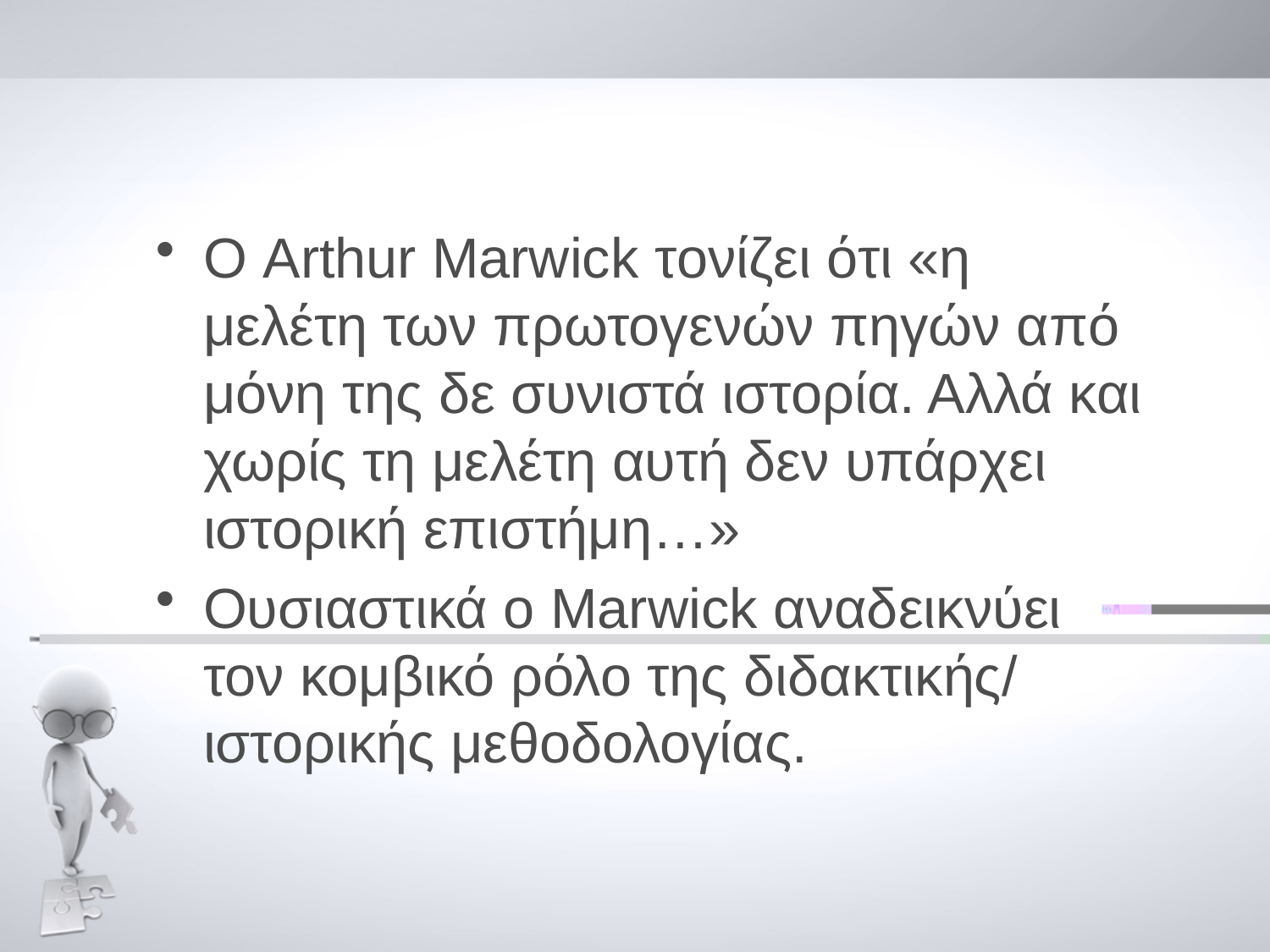

#
O Arthur Marwick τονίζει ότι «η μελέτη των πρωτογενών πηγών από μόνη της δε συνιστά ιστορία. Αλλά και χωρίς τη μελέτη αυτή δεν υπάρχει ιστορική επιστήμη…»
Ουσιαστικά ο Marwick αναδεικνύει τον κομβικό ρόλο της διδακτικής/ ιστορικής μεθοδολογίας.